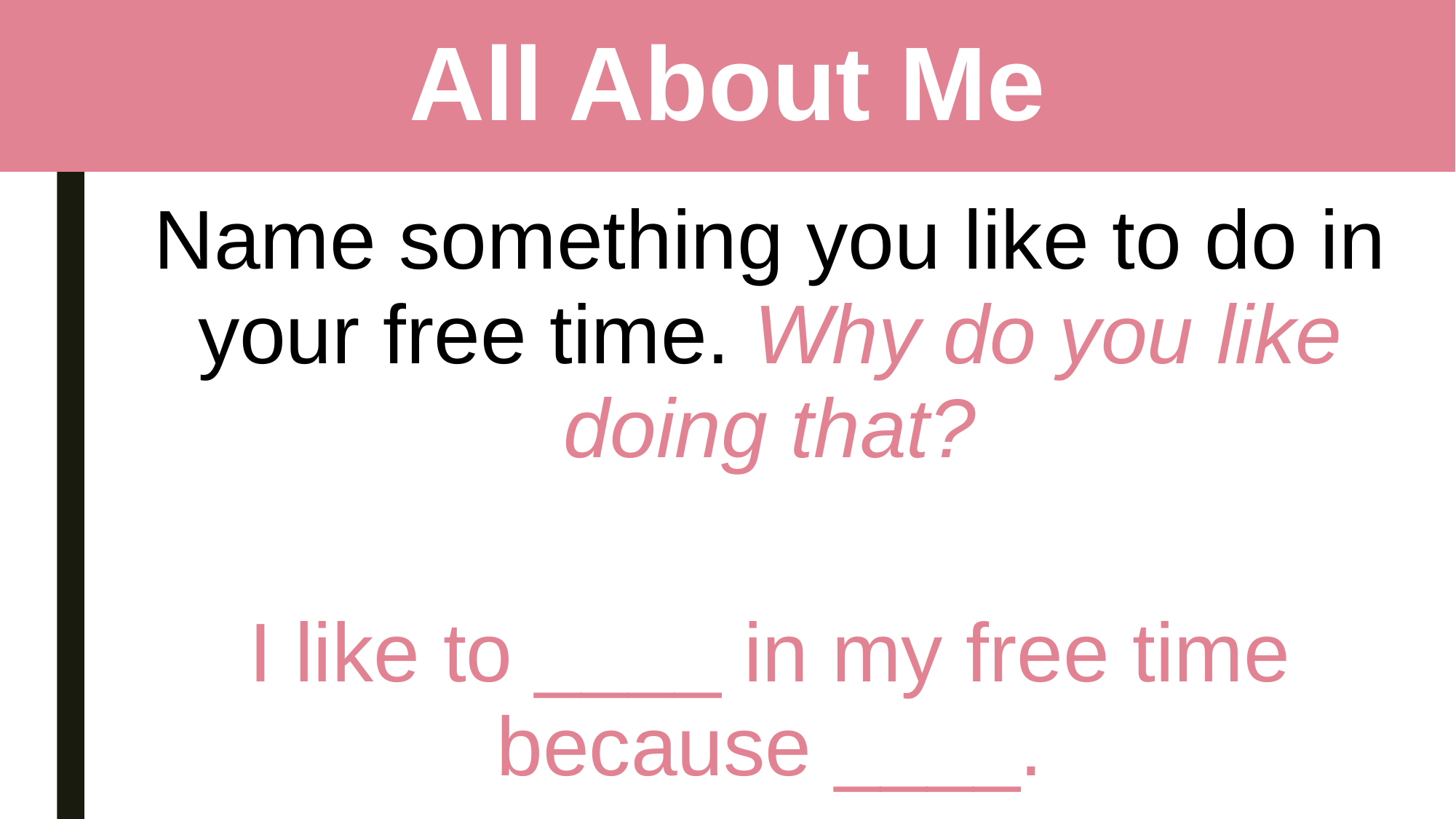

# All About Me
Name something you like to do in your free time. Why do you like doing that?

I like to ____ in my free time because ____.